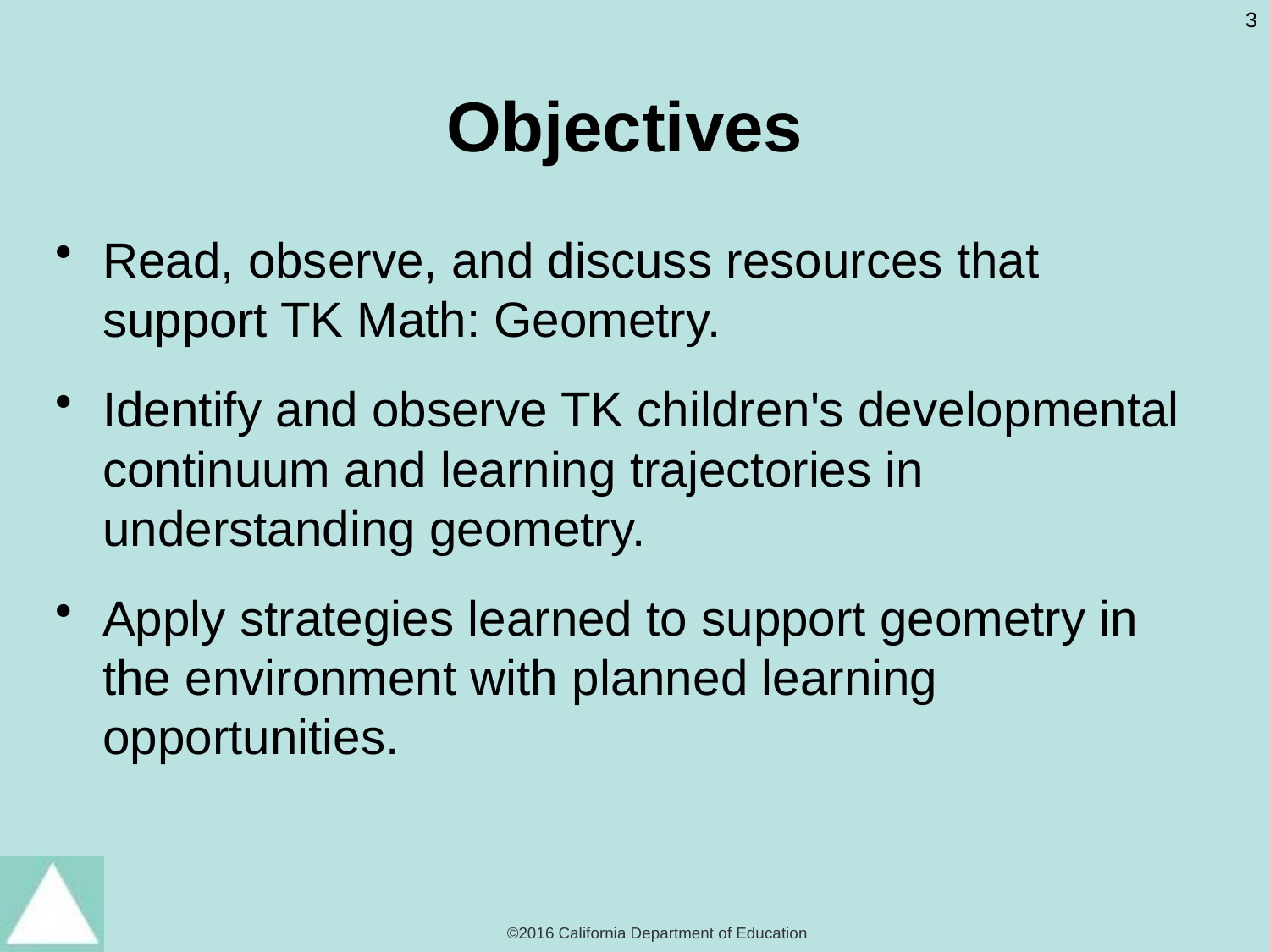

# Objectives
Read, observe, and discuss resources that support TK Math: Geometry.
Identify and observe TK children's developmental continuum and learning trajectories in understanding geometry.
Apply strategies learned to support geometry in the environment with planned learning opportunities.